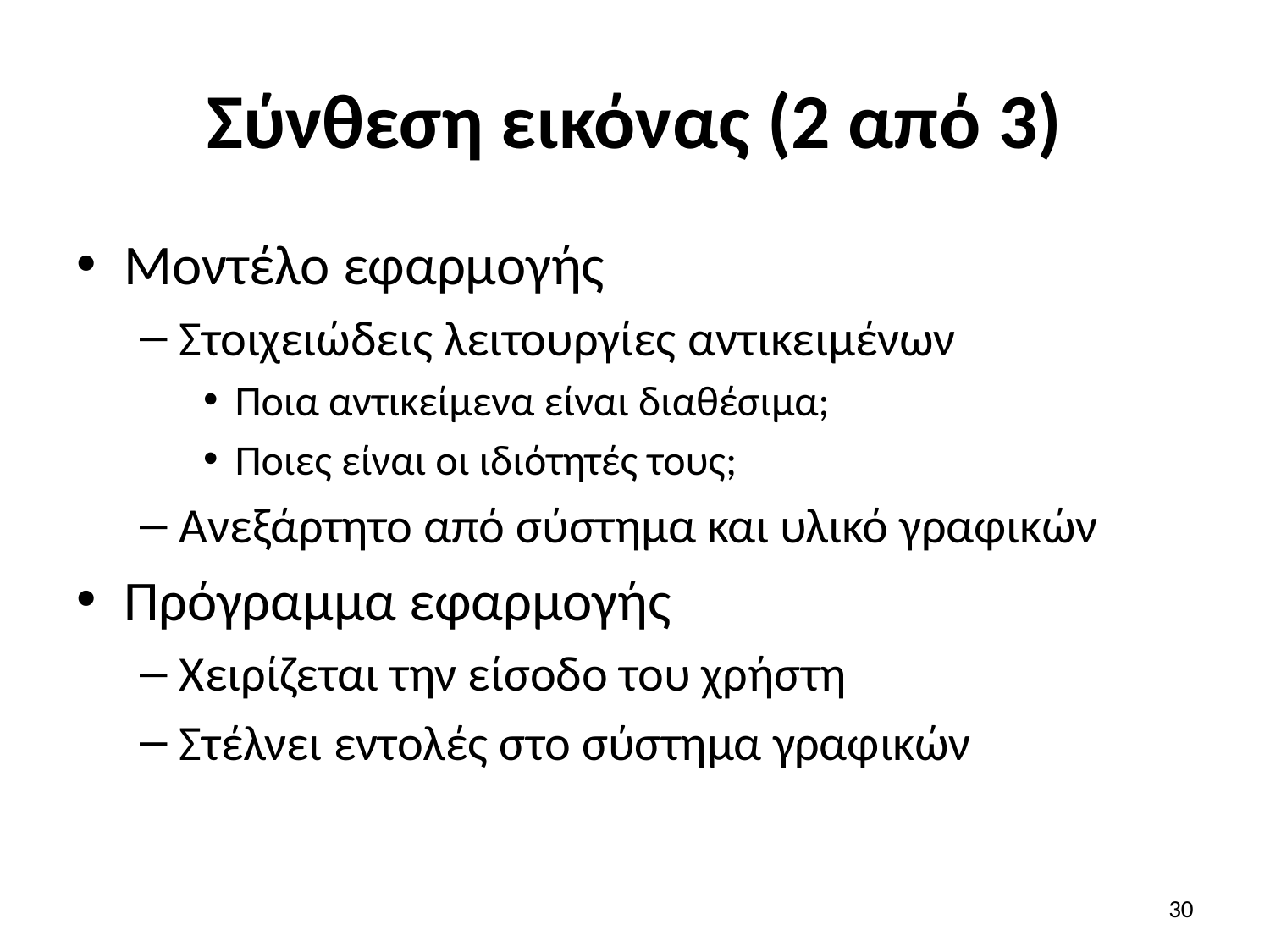

# Σύνθεση εικόνας (2 από 3)
Μοντέλο εφαρμογής
Στοιχειώδεις λειτουργίες αντικειμένων
Ποια αντικείμενα είναι διαθέσιμα;
Ποιες είναι οι ιδιότητές τους;
Ανεξάρτητο από σύστημα και υλικό γραφικών
Πρόγραμμα εφαρμογής
Χειρίζεται την είσοδο του χρήστη
Στέλνει εντολές στο σύστημα γραφικών
30